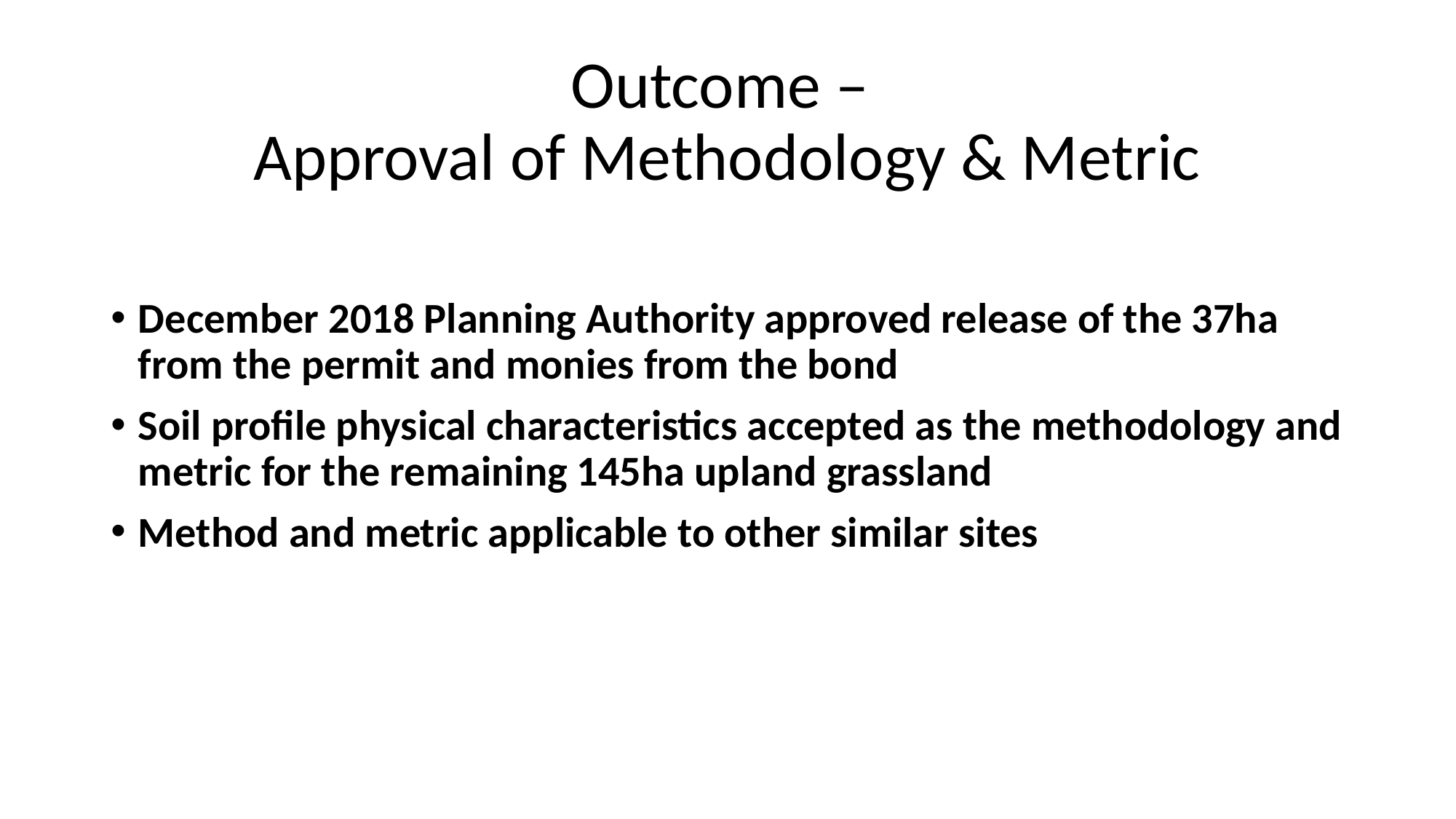

# Outcome – Approval of Methodology & Metric
December 2018 Planning Authority approved release of the 37ha from the permit and monies from the bond
Soil profile physical characteristics accepted as the methodology and metric for the remaining 145ha upland grassland
Method and metric applicable to other similar sites